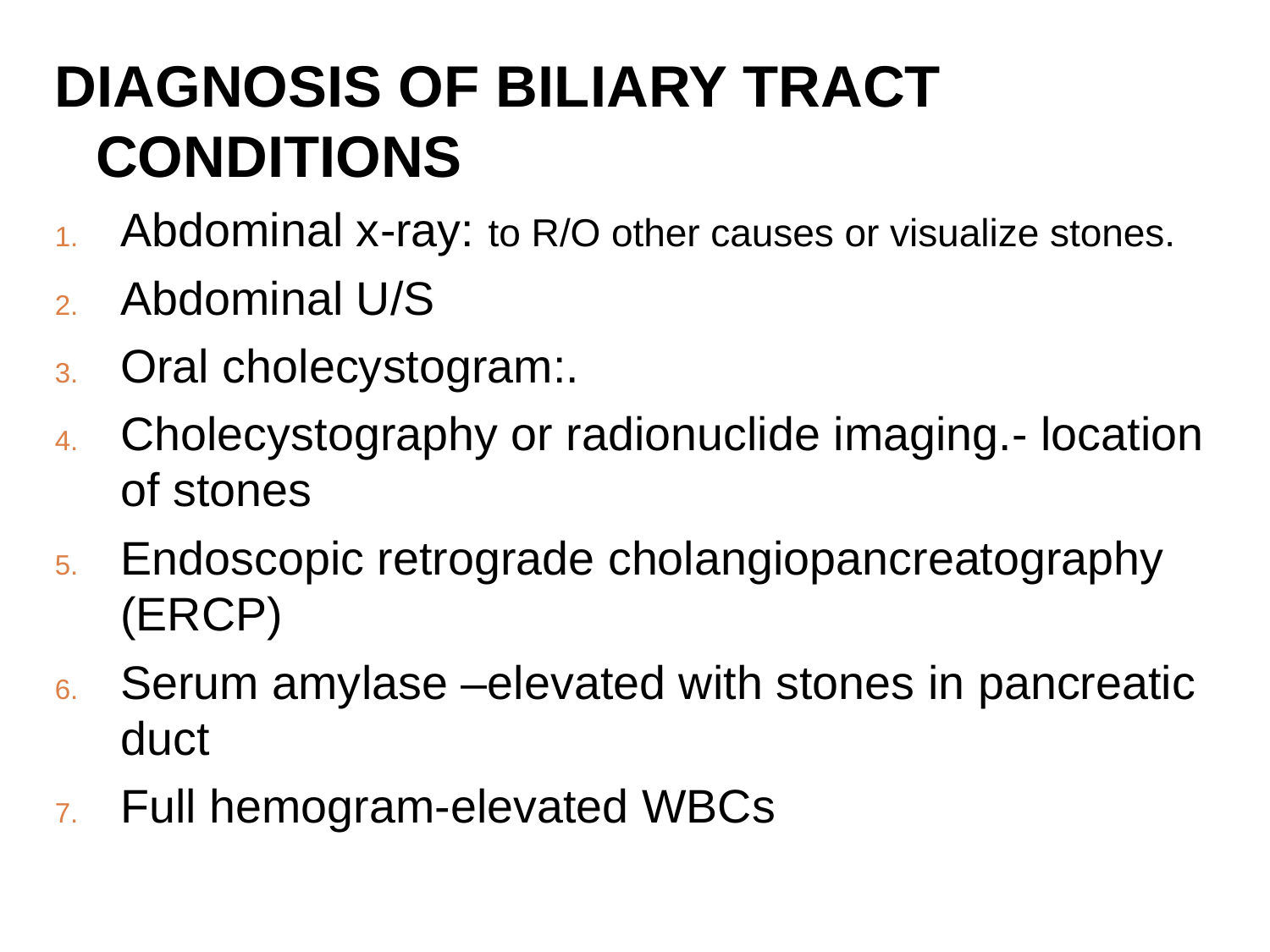

DIAGNOSIS OF BILIARY TRACT CONDITIONS
Abdominal x-ray: to R/O other causes or visualize stones.
Abdominal U/S
Oral cholecystogram:.
Cholecystography or radionuclide imaging.- location of stones
Endoscopic retrograde cholangiopancreatography (ERCP)
Serum amylase –elevated with stones in pancreatic duct
Full hemogram-elevated WBCs